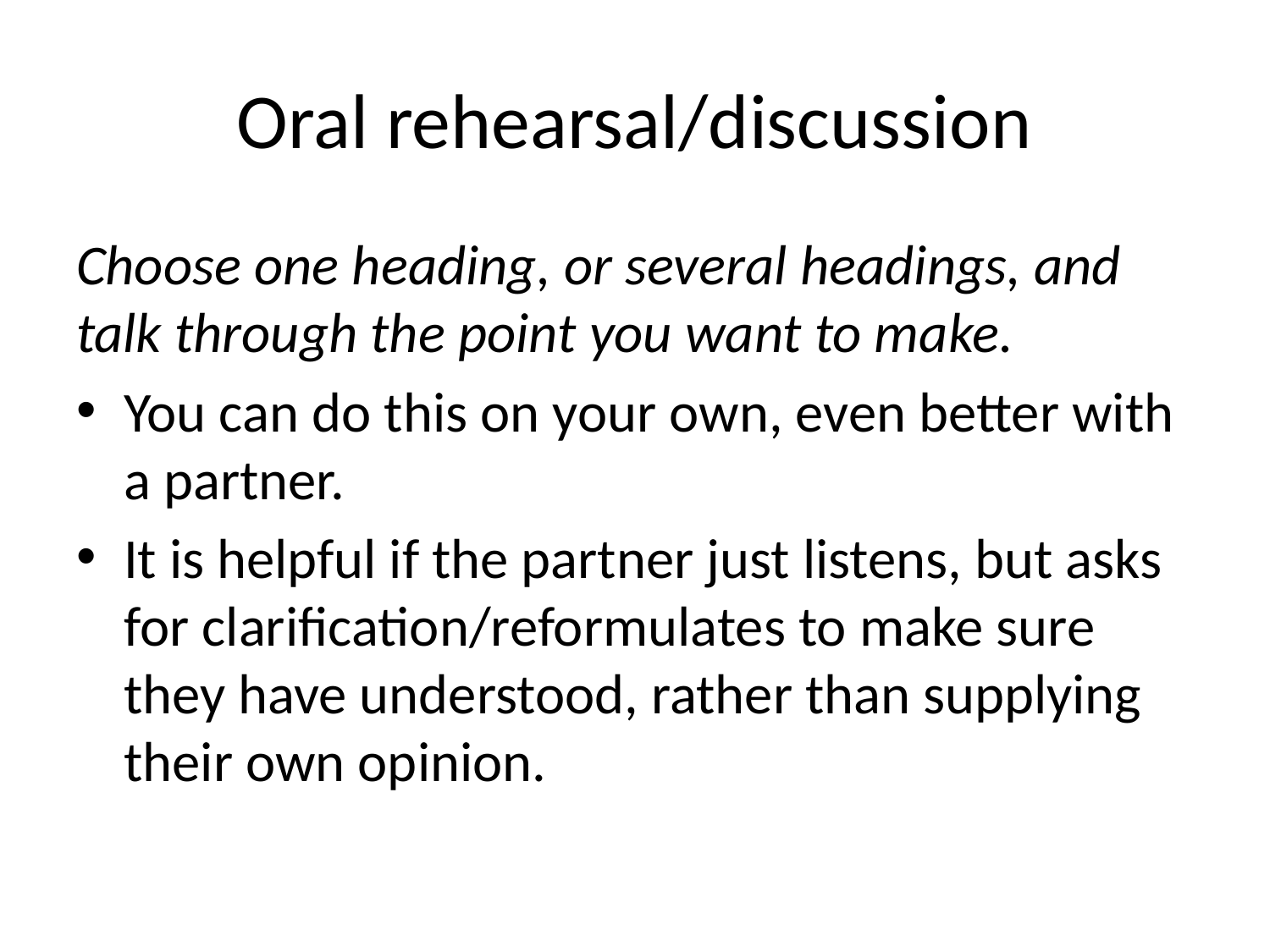

# Oral rehearsal/discussion
Choose one heading, or several headings, and talk through the point you want to make.
You can do this on your own, even better with a partner.
It is helpful if the partner just listens, but asks for clarification/reformulates to make sure they have understood, rather than supplying their own opinion.